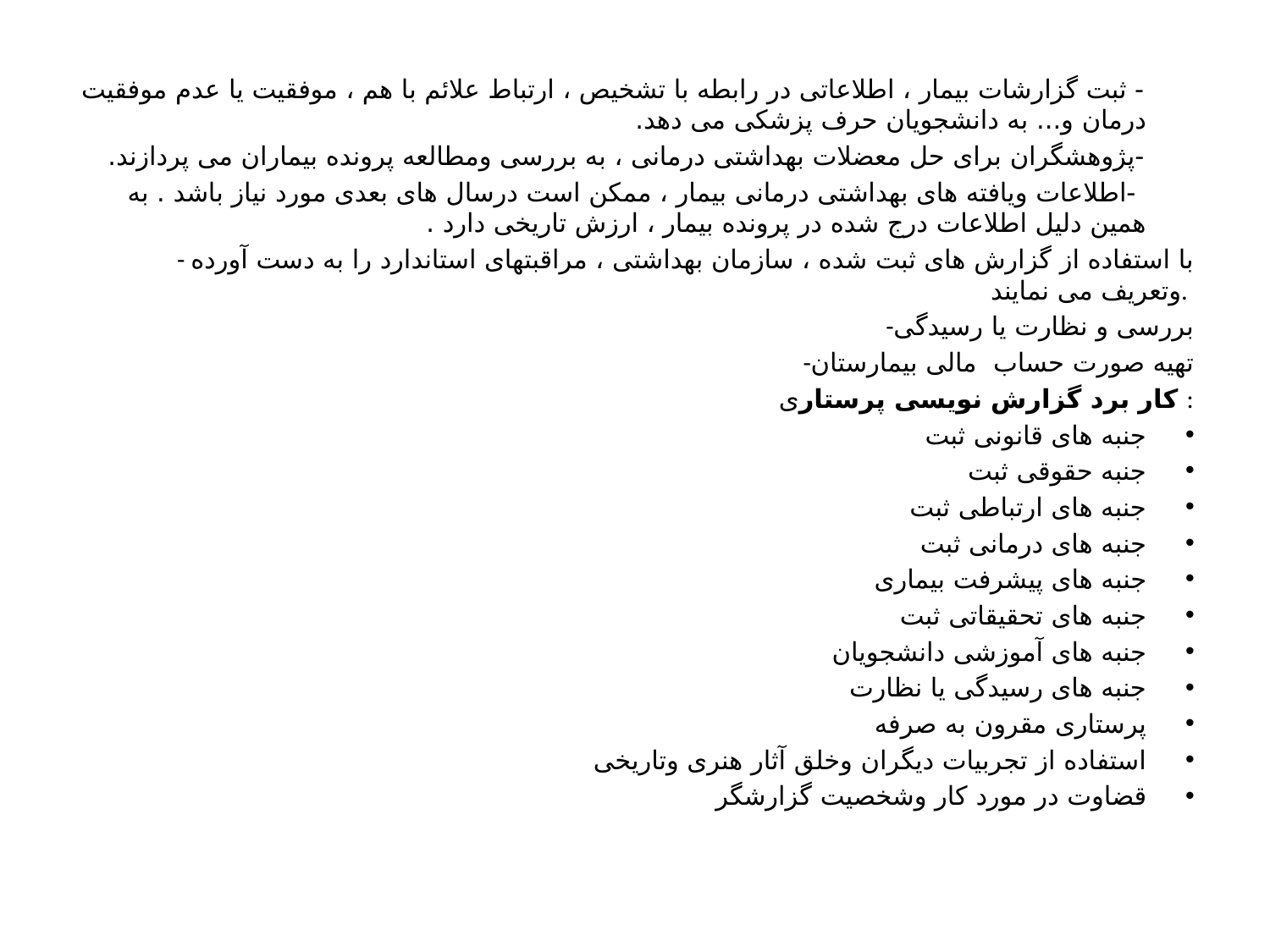

- ثبت گزارشات بیمار ، اطلاعاتی در رابطه با تشخیص ، ارتباط علائم با هم ، موفقیت یا عدم موفقیت درمان و... به دانشجویان حرف پزشکی می دهد.
      -پژوهشگران برای حل معضلات بهداشتی درمانی ، به بررسی ومطالعه پرونده بیماران می پردازند.
       -اطلاعات ویافته های بهداشتی درمانی بیمار ، ممکن است درسال های بعدی مورد نیاز باشد . به همین دلیل اطلاعات درج شده در پرونده بیمار ، ارزش تاریخی دارد .
      - با استفاده از گزارش های ثبت شده ، سازمان بهداشتی ، مراقبتهای استاندارد را به دست آورده وتعریف می نمایند.
     -بررسی و نظارت یا رسیدگی
     -تهیه صورت حساب  مالی بیمارستان
کار برد گزارش نویسی پرستاری :
جنبه های قانونی ثبت
جنبه حقوقی ثبت
جنبه های ارتباطی ثبت
جنبه های درمانی ثبت
جنبه های پیشرفت بیماری
جنبه های تحقیقاتی ثبت
جنبه های آموزشی دانشجویان
جنبه های رسیدگی یا نظارت
پرستاری مقرون به صرفه
استفاده از تجربیات دیگران وخلق آثار هنری وتاریخی
قضاوت در مورد کار وشخصیت گزارشگر